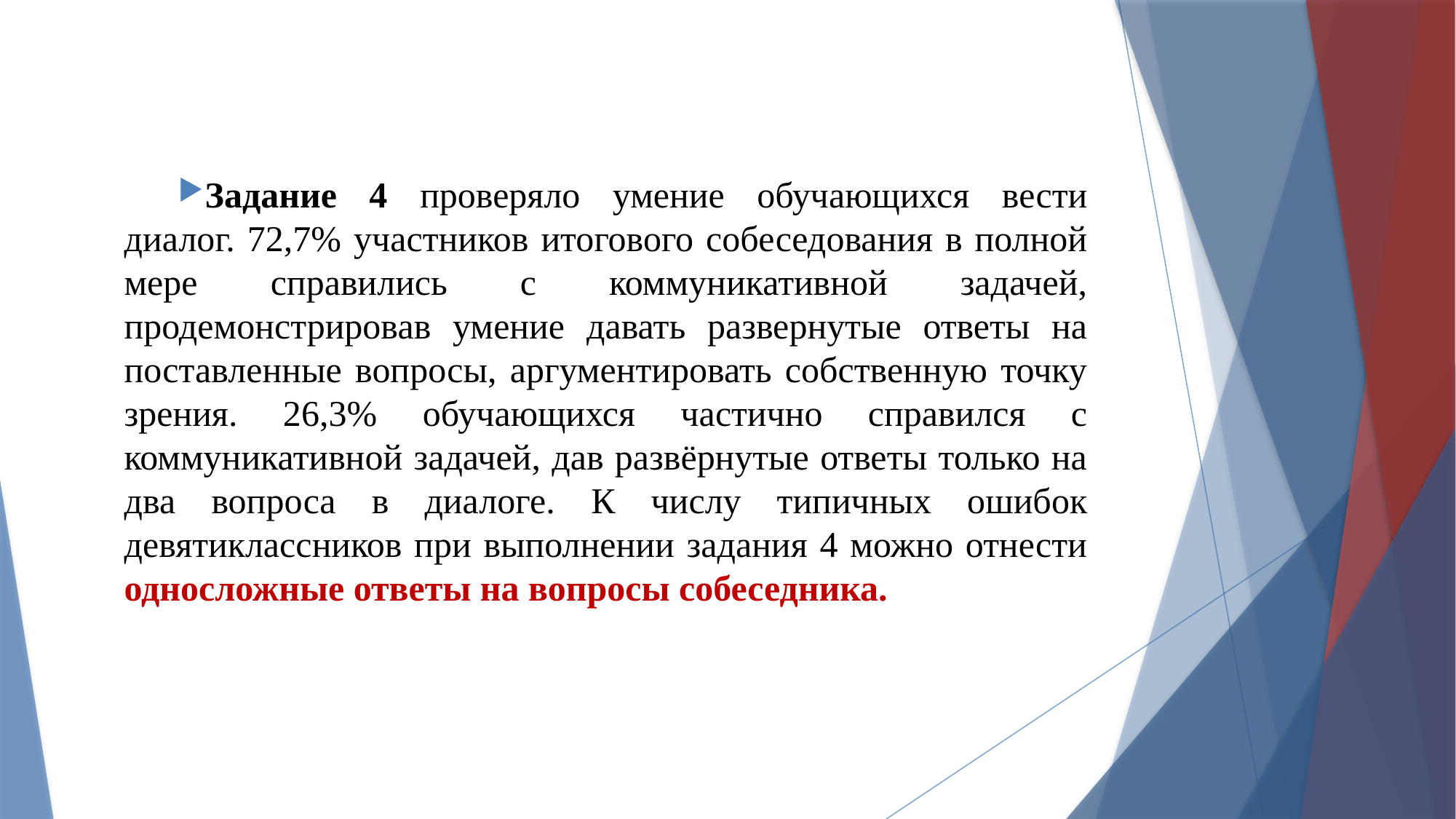

Задание 4 проверяло умение обучающихся вести диалог. 72,7% участников итогового собеседования в полной мере справились с коммуникативной задачей, продемонстрировав умение давать развернутые ответы на поставленные вопросы, аргументировать собственную точку зрения. 26,3% обучающихся частично справился с коммуникативной задачей, дав развёрнутые ответы только на два вопроса в диалоге. К числу типичных ошибок девятиклассников при выполнении задания 4 можно отнести односложные ответы на вопросы собеседника.